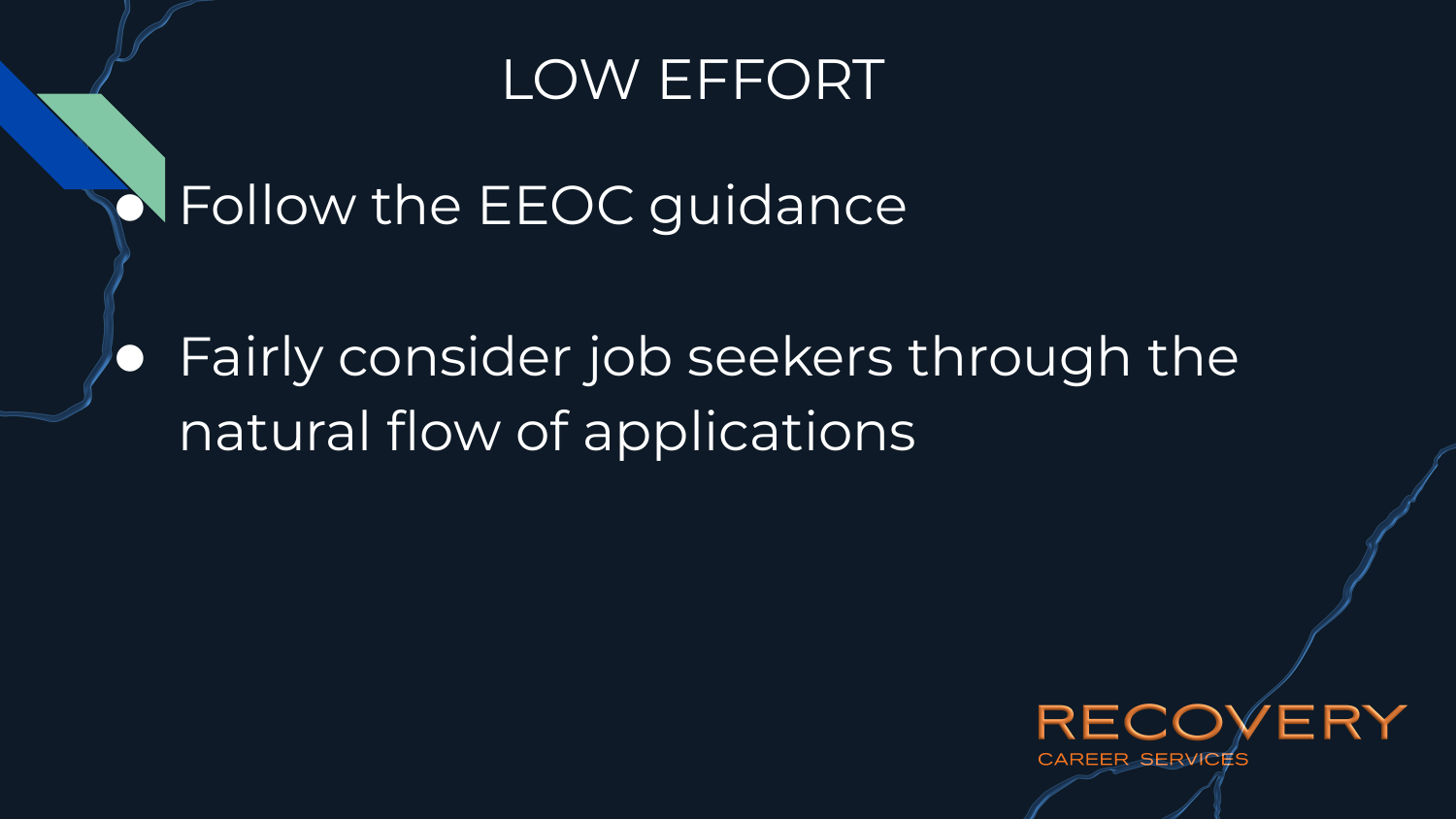

# Low effort
Follow the EEOC guidance

Fairly consider job seekers through the natural flow of applications